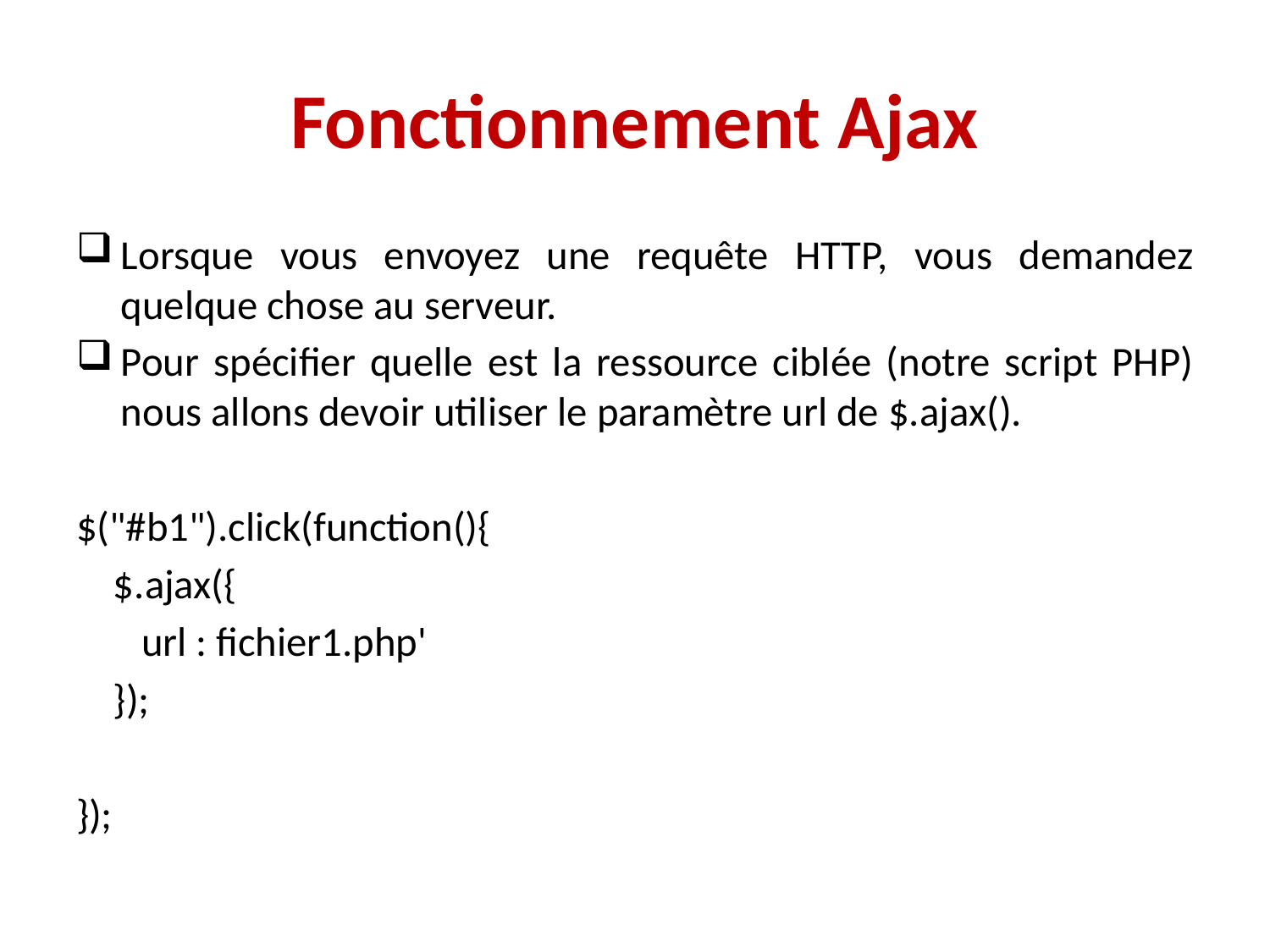

# Fonctionnement Ajax
Lorsque vous envoyez une requête HTTP, vous demandez quelque chose au serveur.
Pour spécifier quelle est la ressource ciblée (notre script PHP) nous allons devoir utiliser le paramètre url de $.ajax().

$("#b1").click(function(){
    $.ajax({
       url : fichier1.php'
    });

});